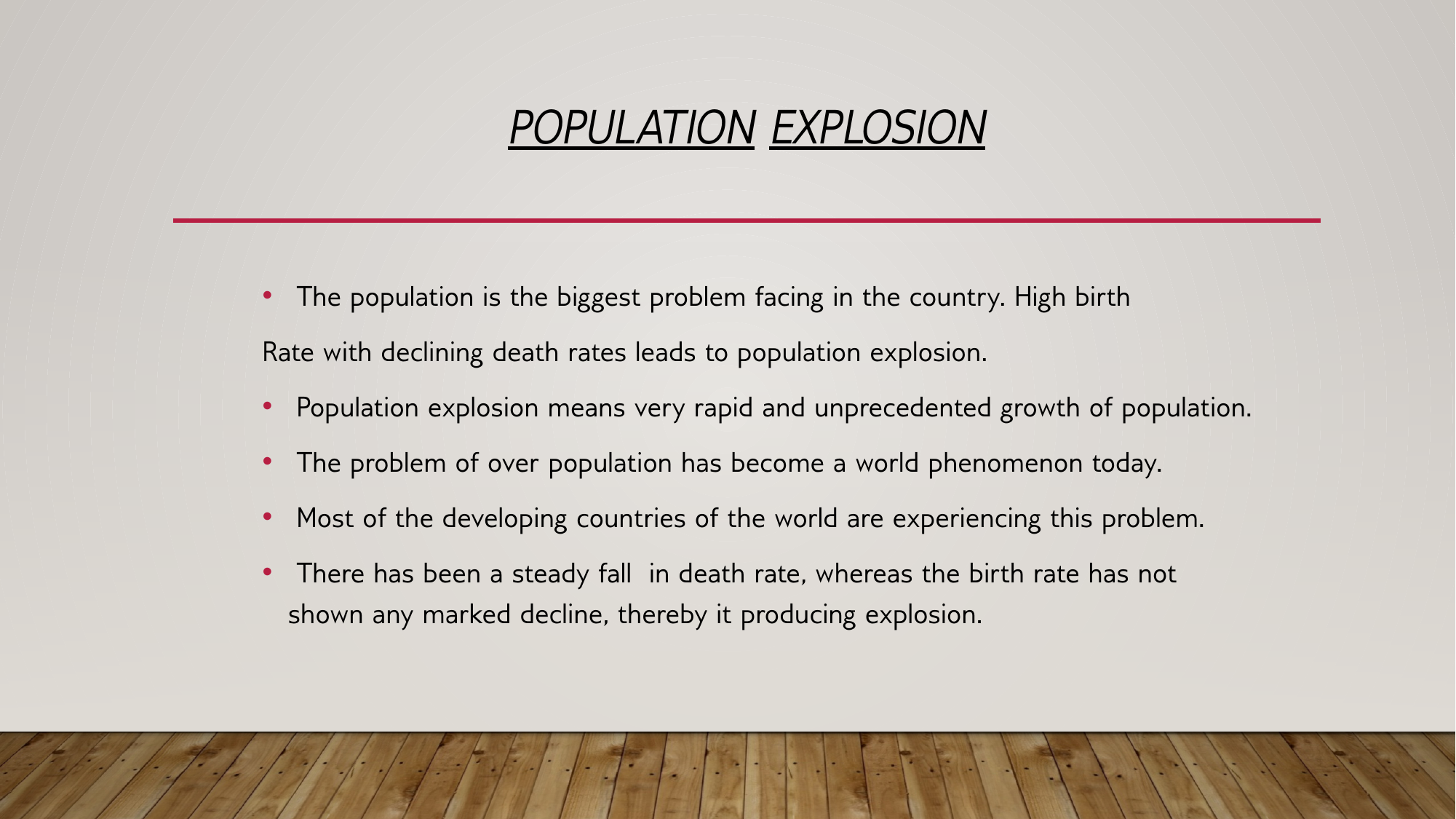

# Population Explosion
 The population is the biggest problem facing in the country. High birth
Rate with declining death rates leads to population explosion.
 Population explosion means very rapid and unprecedented growth of population.
 The problem of over population has become a world phenomenon today.
 Most of the developing countries of the world are experiencing this problem.
 There has been a steady fall  in death rate, whereas the birth rate has not shown any marked decline, thereby it producing explosion.